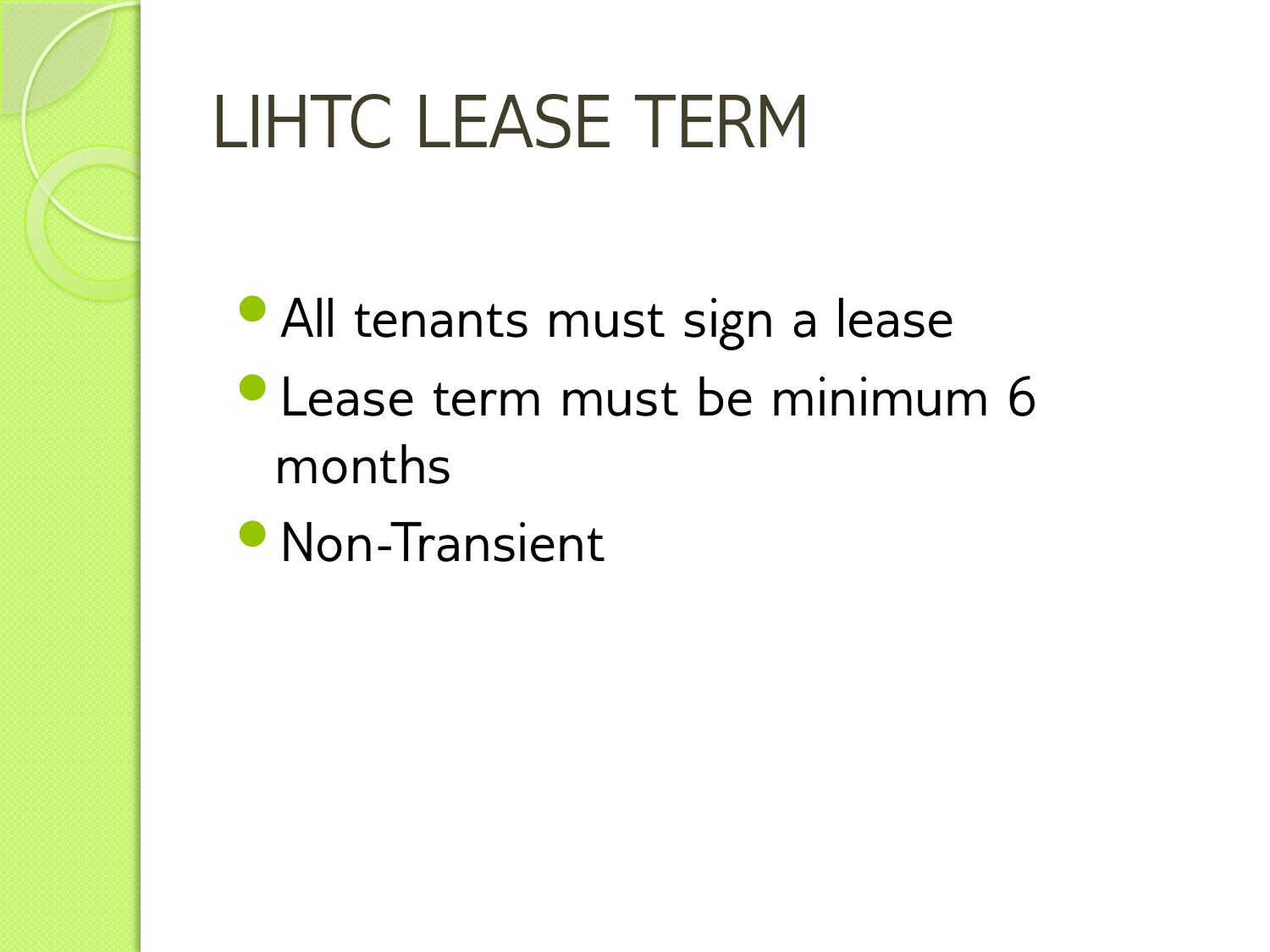

# LIHTC LEASE TERM
All tenants must sign a lease
Lease term must be minimum 6 months
Non-Transient